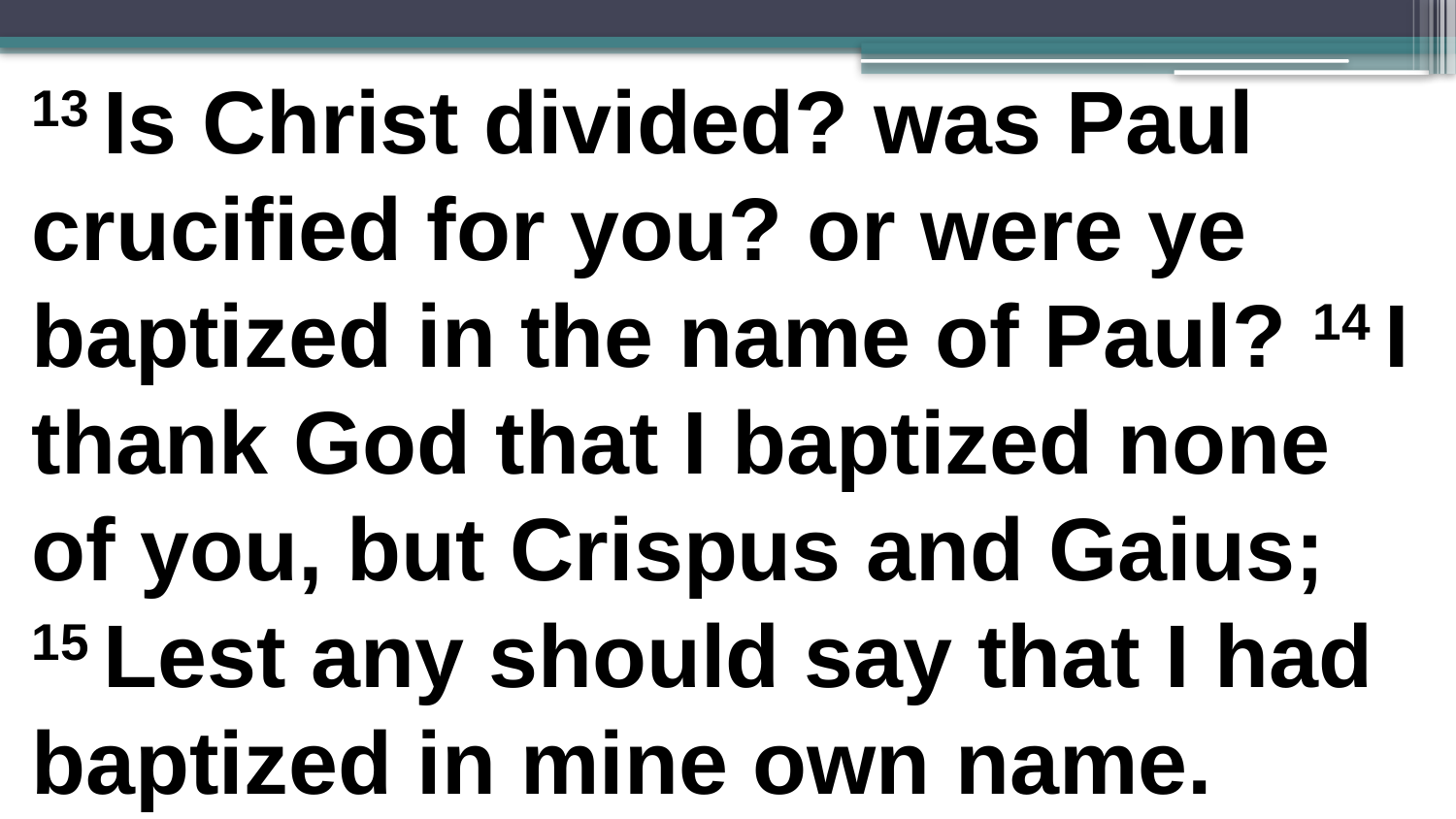

13 Is Christ divided? was Paul crucified for you? or were ye baptized in the name of Paul? 14 I thank God that I baptized none of you, but Crispus and Gaius; 15 Lest any should say that I had baptized in mine own name.